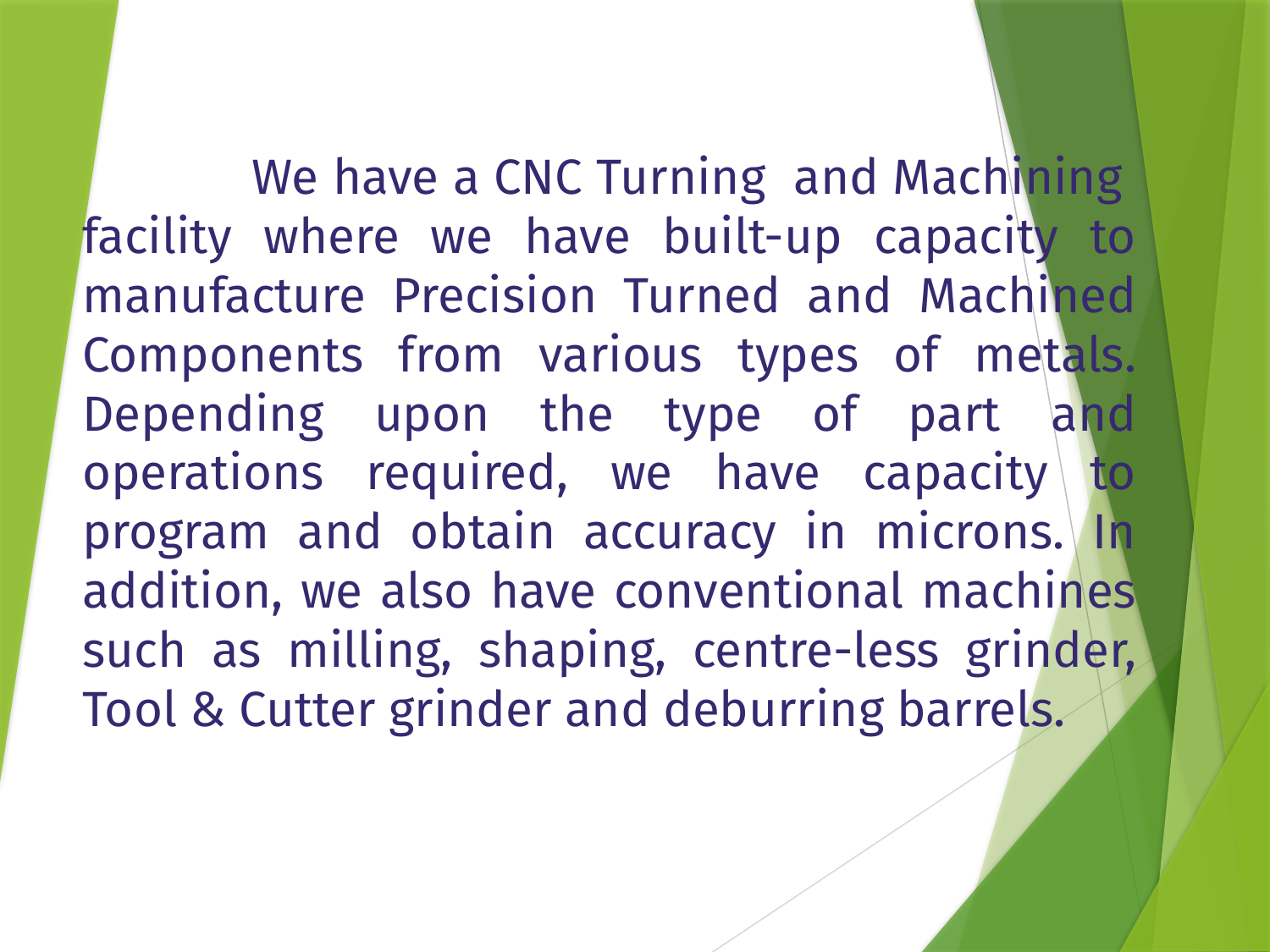

We have a CNC Turning  and Machining  facility where we have built-up capacity to manufacture Precision Turned and Machined Components from various types of metals. Depending upon the type of part and operations required, we have capacity to program and obtain accuracy in microns. In addition, we also have conventional machines such as milling, shaping, centre-less grinder, Tool & Cutter grinder and deburring barrels.